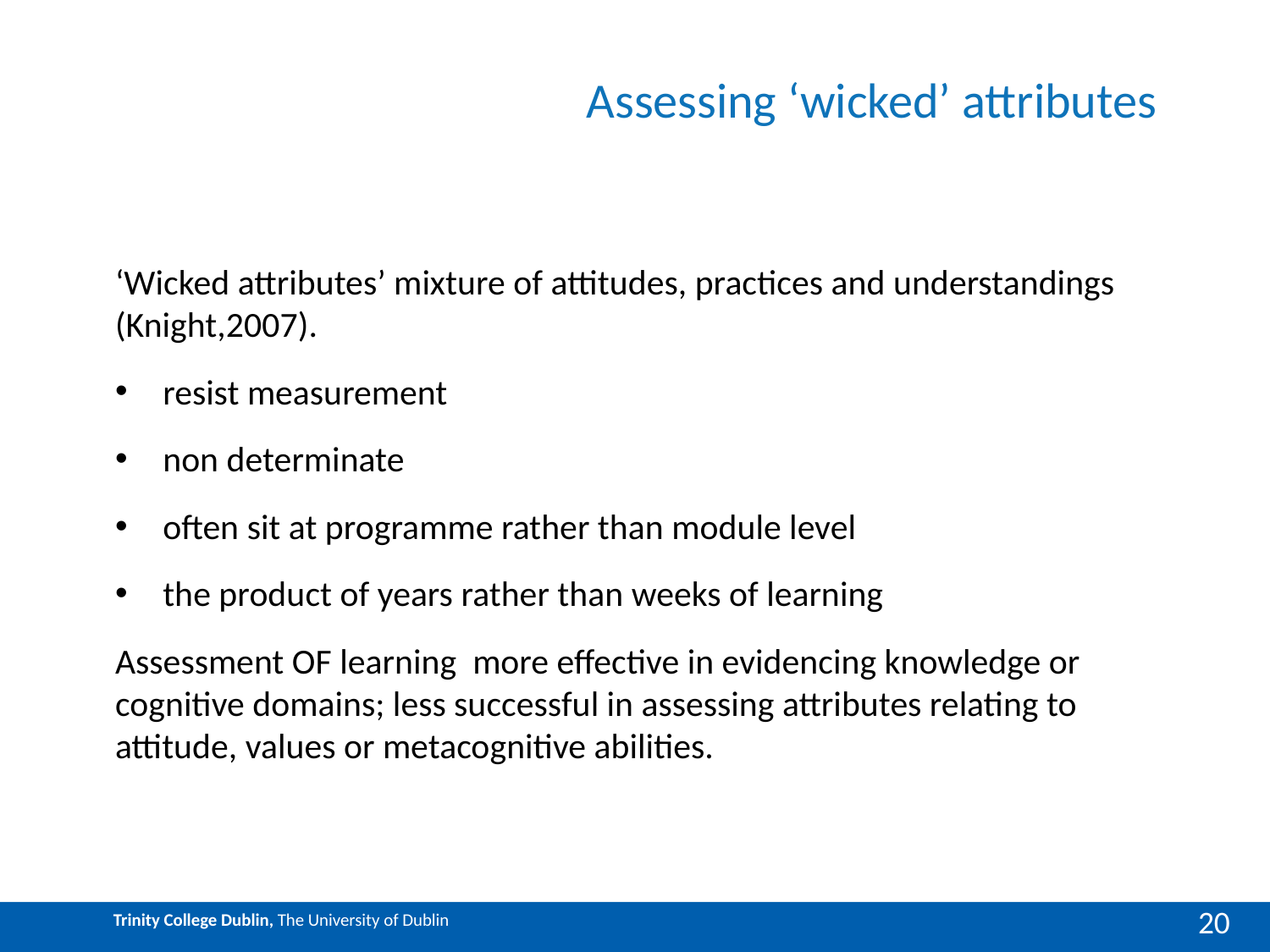

# Assessing ‘wicked’ attributes
‘Wicked attributes’ mixture of attitudes, practices and understandings (Knight,2007).
resist measurement
non determinate
often sit at programme rather than module level
the product of years rather than weeks of learning
Assessment OF learning  more effective in evidencing knowledge or cognitive domains; less successful in assessing attributes relating to attitude, values or metacognitive abilities.

20